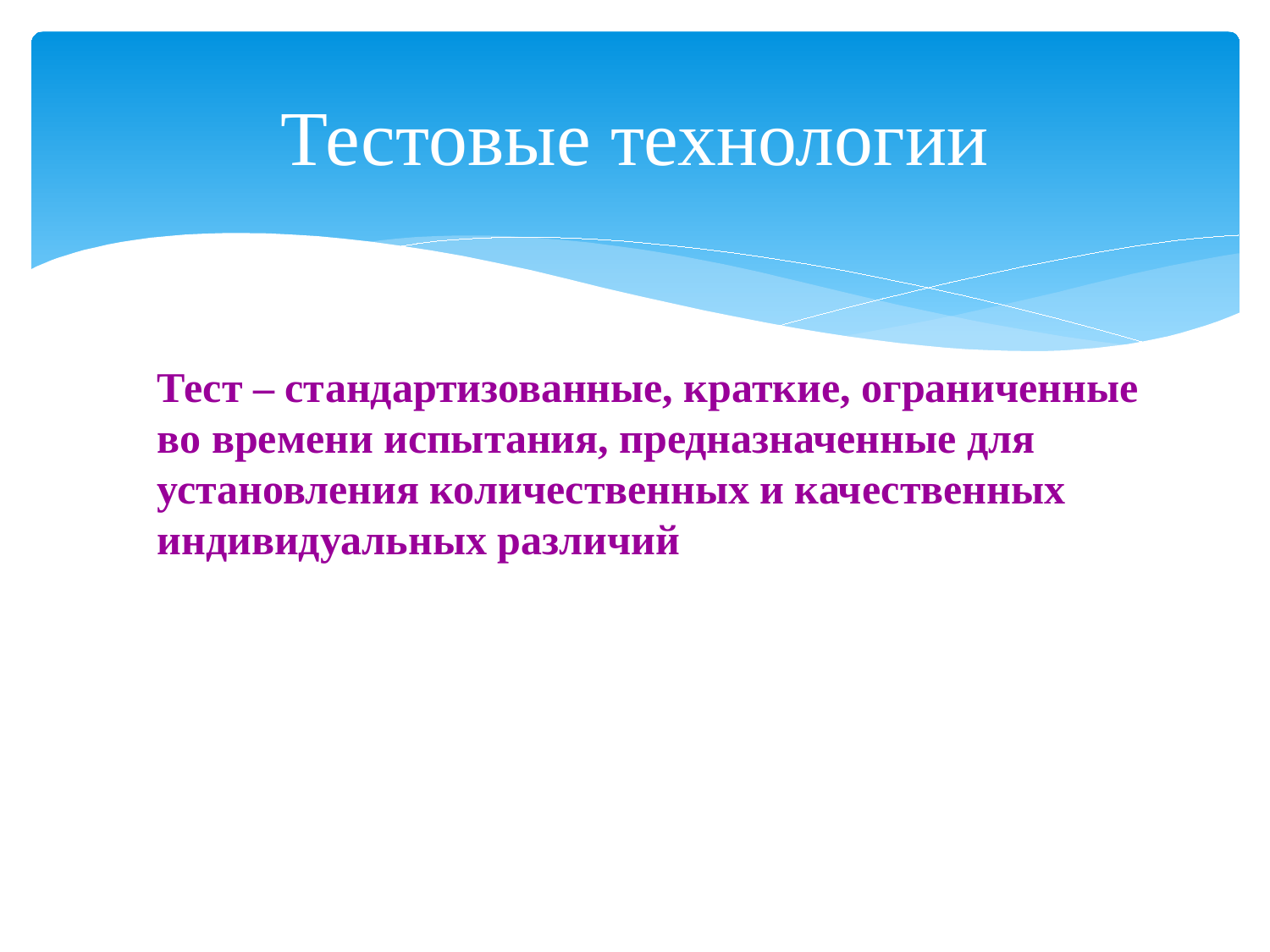

# Тестовые технологии
Тест – стандартизованные, краткие, ограниченные во времени испытания, предназначенные для установления количественных и качественных индивидуальных различий